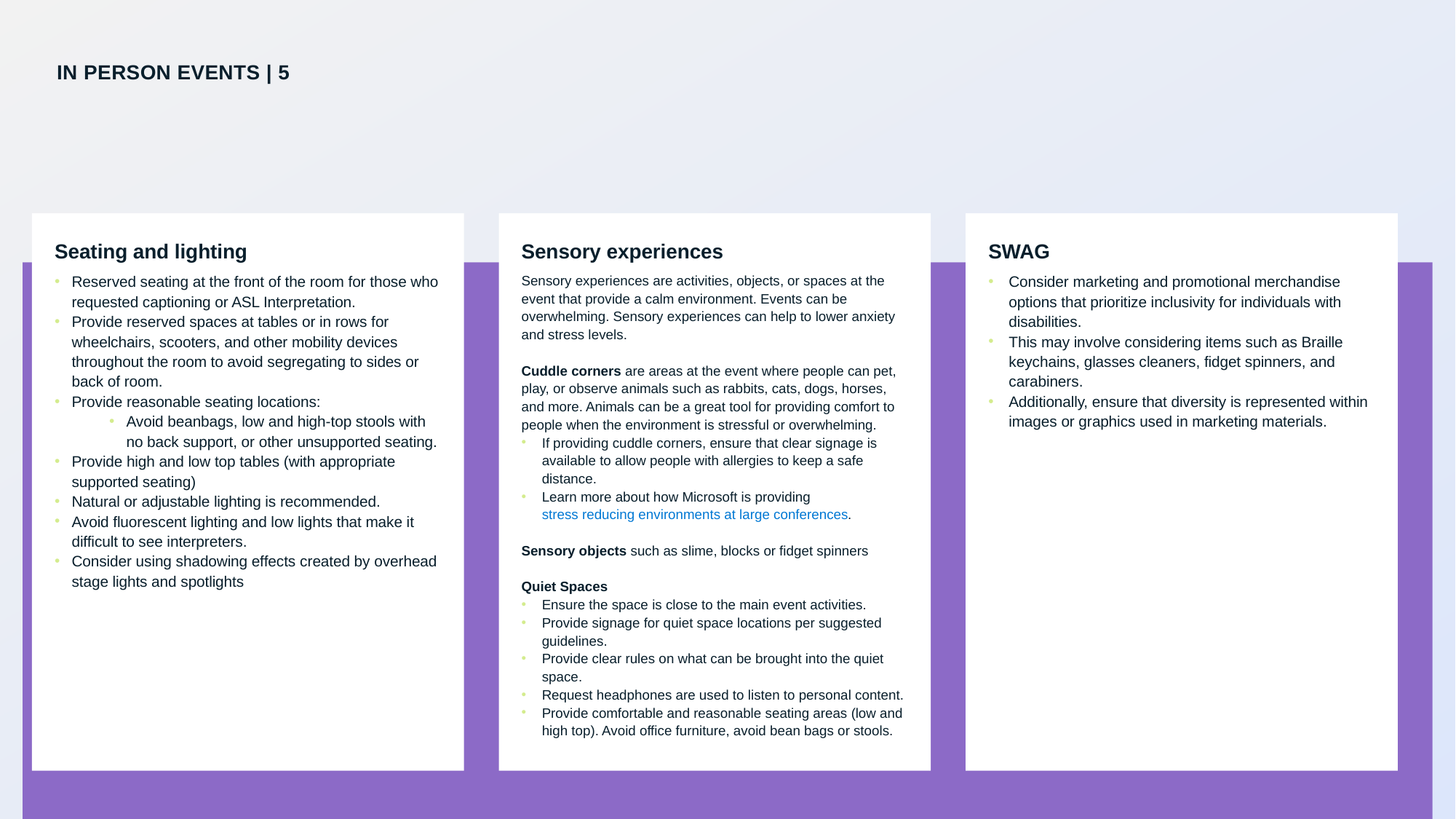

# In person EVENTS | 5
Seating and lighting
Reserved seating at the front of the room for those who requested captioning or ASL Interpretation.
Provide reserved spaces at tables or in rows for wheelchairs, scooters, and other mobility devices throughout the room to avoid segregating to sides or back of room.
Provide reasonable seating locations:
Avoid beanbags, low and high-top stools with no back support, or other unsupported seating.
Provide high and low top tables (with appropriate supported seating)
Natural or adjustable lighting is recommended.
Avoid fluorescent lighting and low lights that make it difficult to see interpreters.
Consider using shadowing effects created by overhead stage lights and spotlights

Sensory experiences
Sensory experiences are activities, objects, or spaces at the event that provide a calm environment. Events can be overwhelming. Sensory experiences can help to lower anxiety and stress levels.

Cuddle corners are areas at the event where people can pet, play, or observe animals such as rabbits, cats, dogs, horses, and more. Animals can be a great tool for providing comfort to people when the environment is stressful or overwhelming.
If providing cuddle corners, ensure that clear signage is available to allow people with allergies to keep a safe distance.
Learn more about how Microsoft is providing stress reducing environments at large conferences.

Sensory objects such as slime, blocks or fidget spinners

Quiet Spaces
Ensure the space is close to the main event activities.
Provide signage for quiet space locations per suggested guidelines.
Provide clear rules on what can be brought into the quiet space.
Request headphones are used to listen to personal content.
Provide comfortable and reasonable seating areas (low and high top). Avoid office furniture, avoid bean bags or stools.
SWAG
Consider marketing and promotional merchandise options that prioritize inclusivity for individuals with disabilities.
This may involve considering items such as Braille keychains, glasses cleaners, fidget spinners, and carabiners.
Additionally, ensure that diversity is represented within images or graphics used in marketing materials.